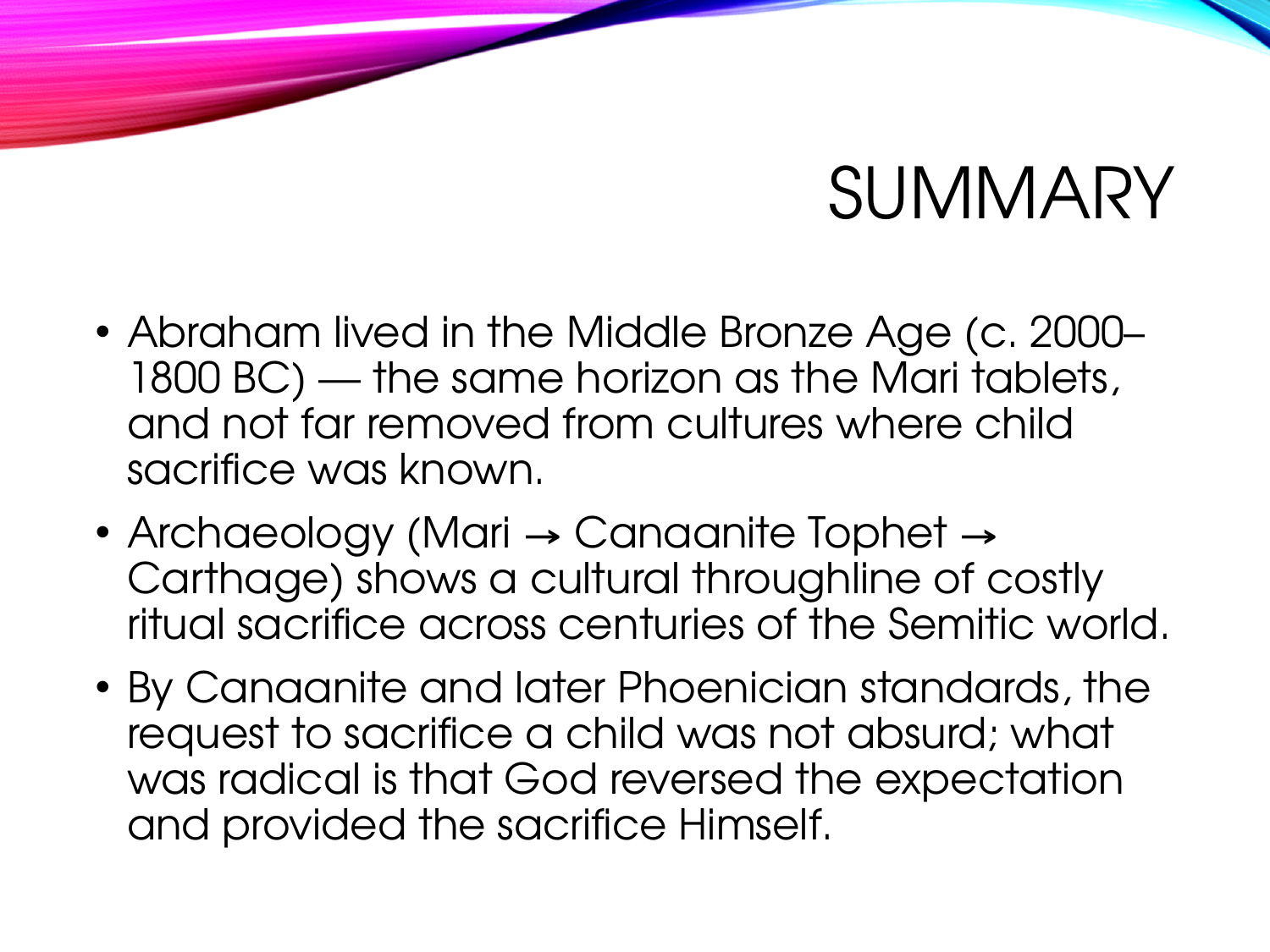

# Summary
Abraham lived in the Middle Bronze Age (c. 2000–1800 BC) — the same horizon as the Mari tablets, and not far removed from cultures where child sacrifice was known.
Archaeology (Mari → Canaanite Tophet → Carthage) shows a cultural throughline of costly ritual sacrifice across centuries of the Semitic world.
By Canaanite and later Phoenician standards, the request to sacrifice a child was not absurd; what was radical is that God reversed the expectation and provided the sacrifice Himself.